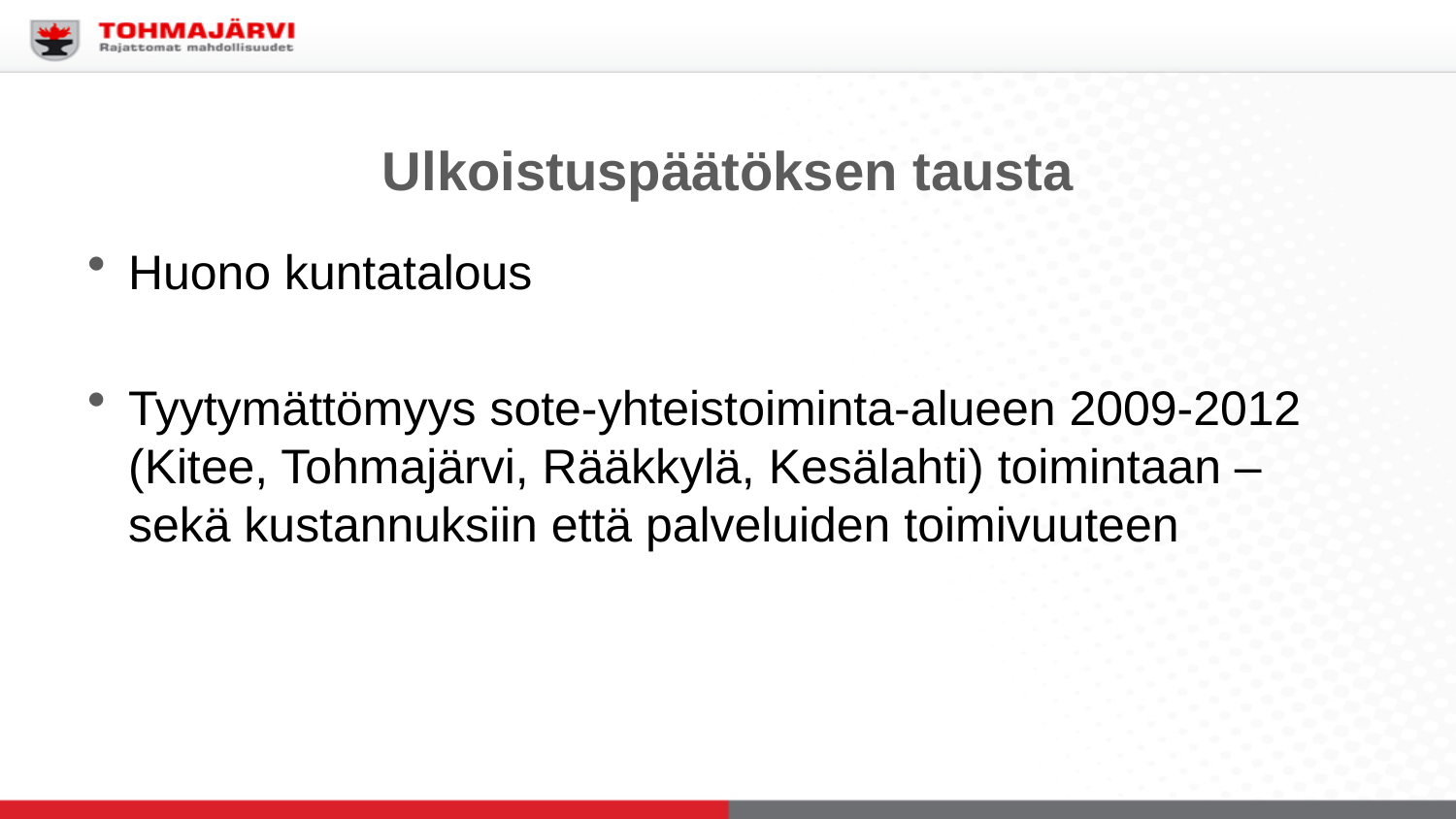

# Ulkoistuspäätöksen tausta
Huono kuntatalous

Tyytymättömyys sote-yhteistoiminta-alueen 2009-2012 (Kitee, Tohmajärvi, Rääkkylä, Kesälahti) toimintaan – sekä kustannuksiin että palveluiden toimivuuteen